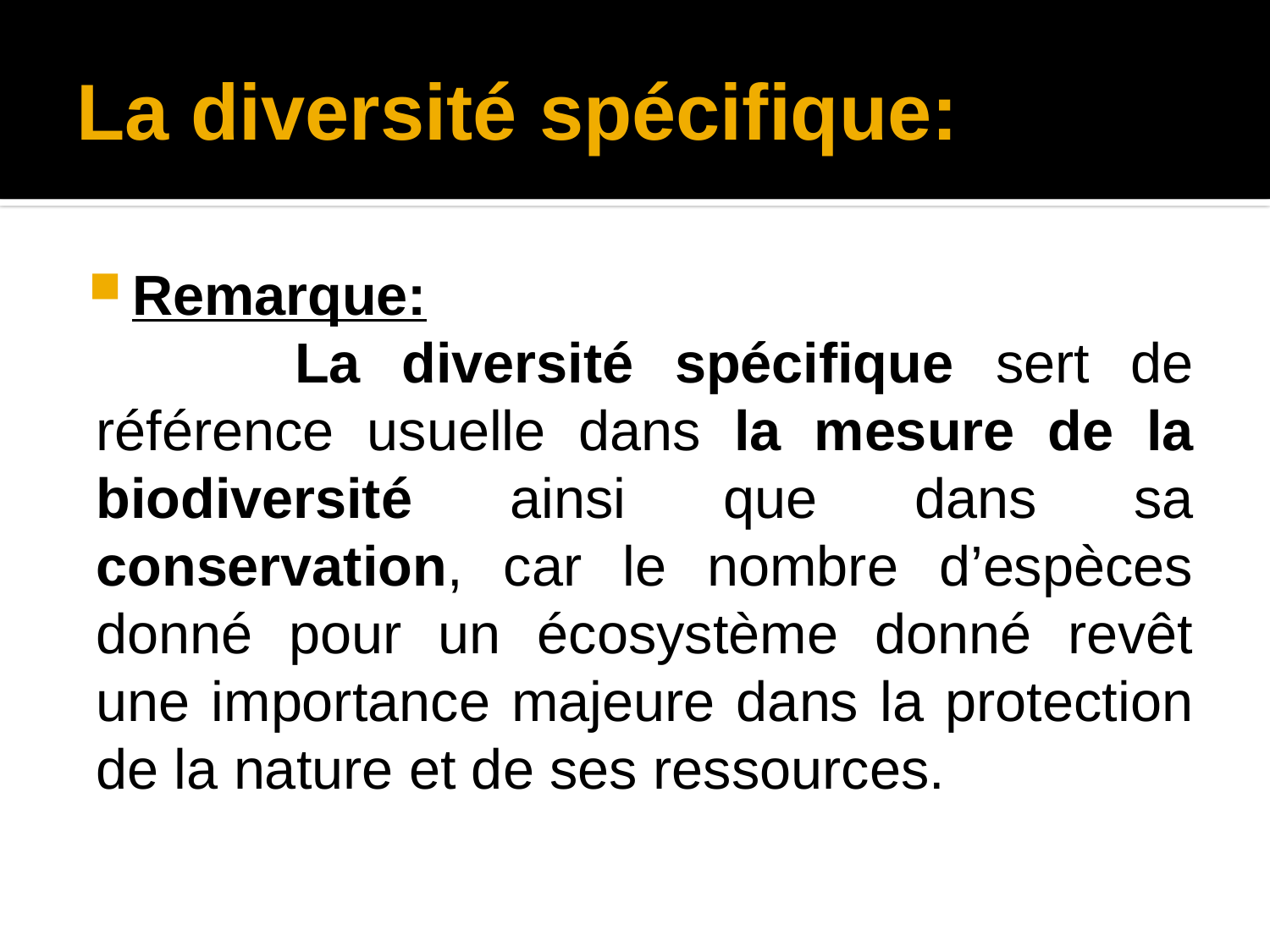

# La diversité spécifique:
Remarque:
     La diversité spécifique sert de référence usuelle dans la mesure de la biodiversité ainsi que dans sa conservation, car le nombre d’espèces donné pour un écosystème donné revêt une importance majeure dans la protection de la nature et de ses ressources.